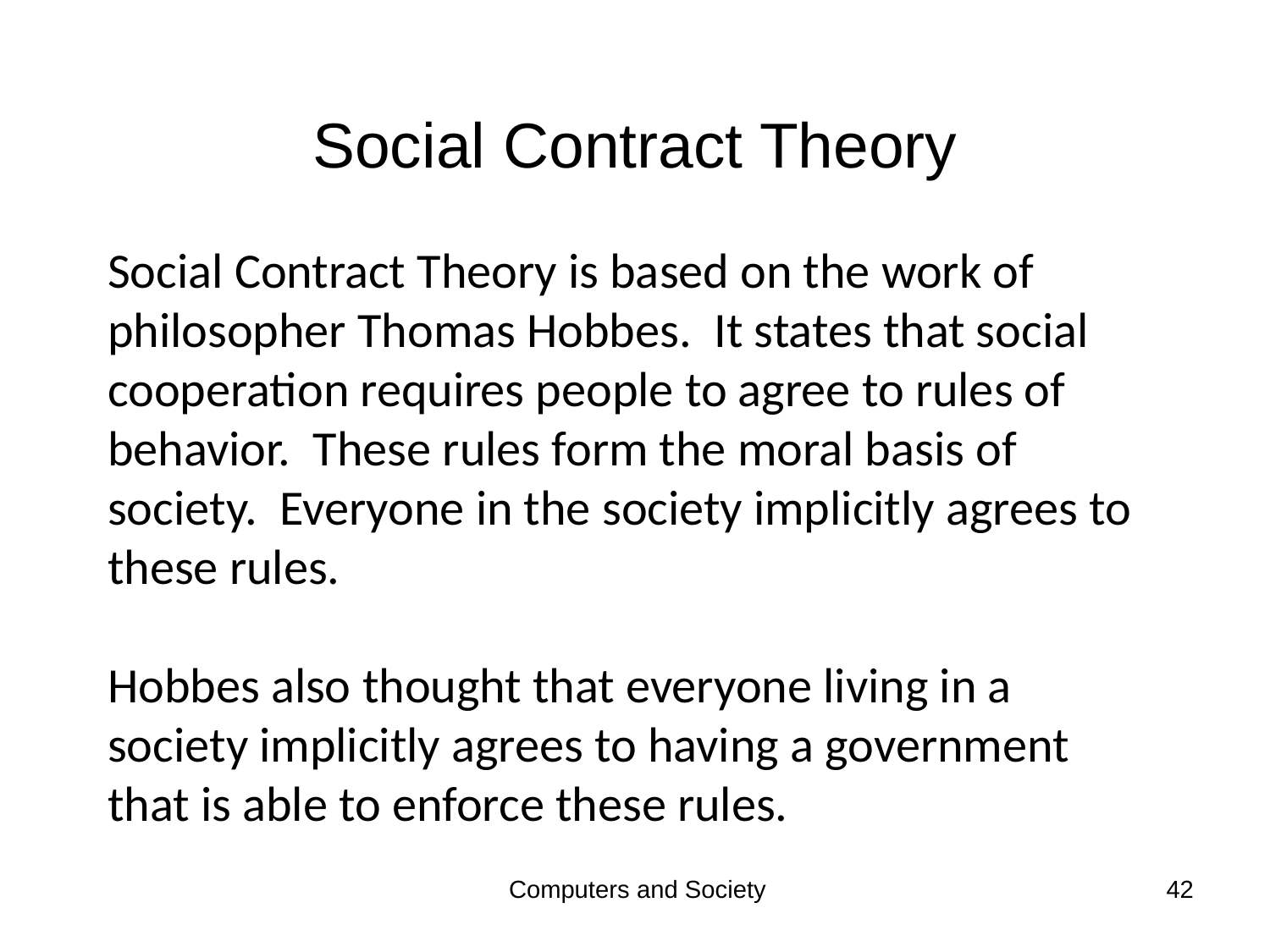

# Social Contract Theory
Social Contract Theory is based on the work of philosopher Thomas Hobbes.  It states that social cooperation requires people to agree to rules of behavior.  These rules form the moral basis of society.  Everyone in the society implicitly agrees to these rules.

Hobbes also thought that everyone living in a society implicitly agrees to having a government that is able to enforce these rules.
Computers and Society
42